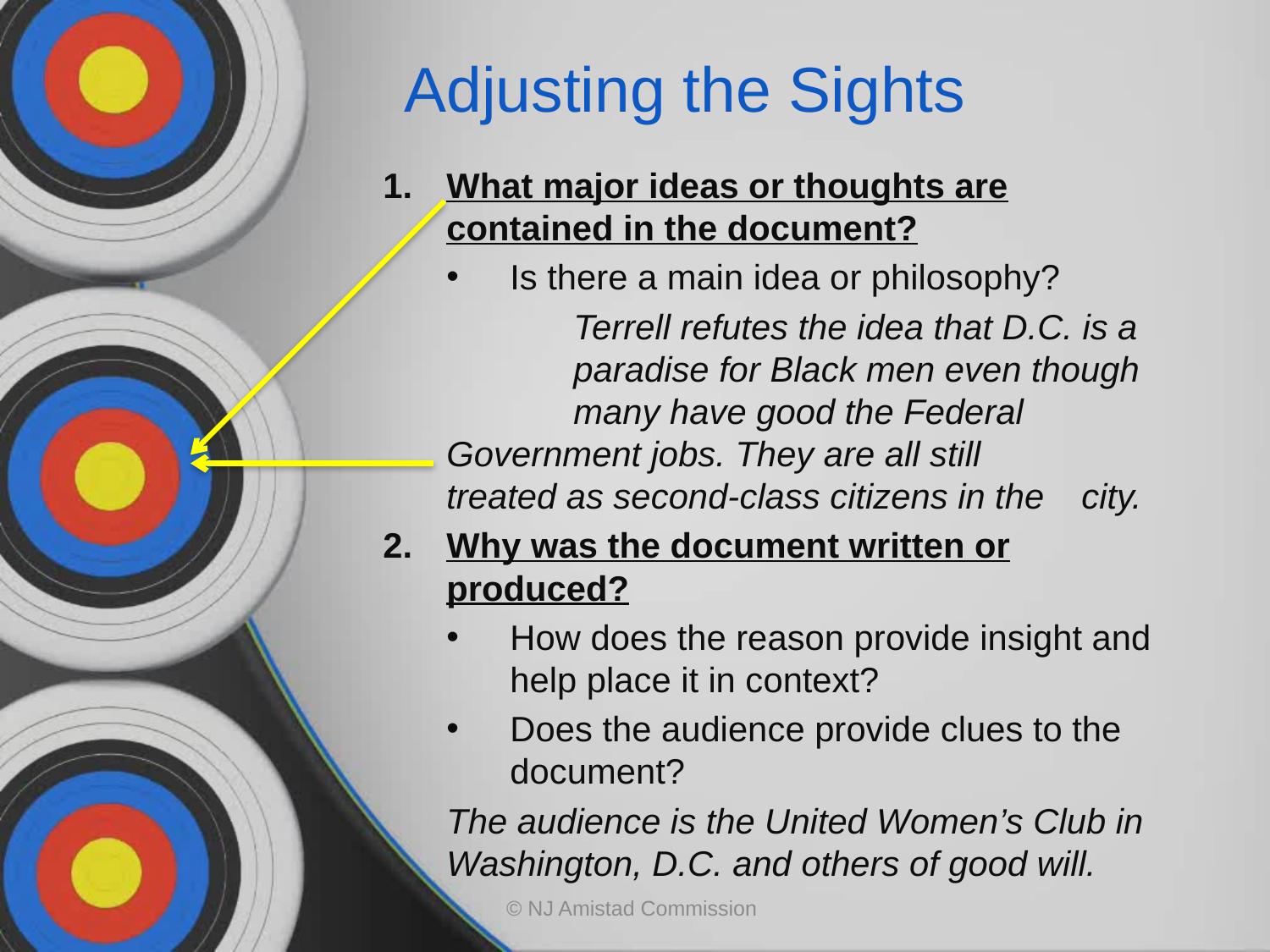

# Adjusting the Sights
What major ideas or thoughts are contained in the document?
Is there a main idea or philosophy?
	Terrell refutes the idea that D.C. is a 	paradise for Black men even though 	many have good the Federal	Government jobs. They are all still 	treated as second-class citizens in the 	city.
Why was the document written or produced?
How does the reason provide insight and help place it in context?
Does the audience provide clues to the document?
The audience is the United Women’s Club in Washington, D.C. and others of good will.
© NJ Amistad Commission